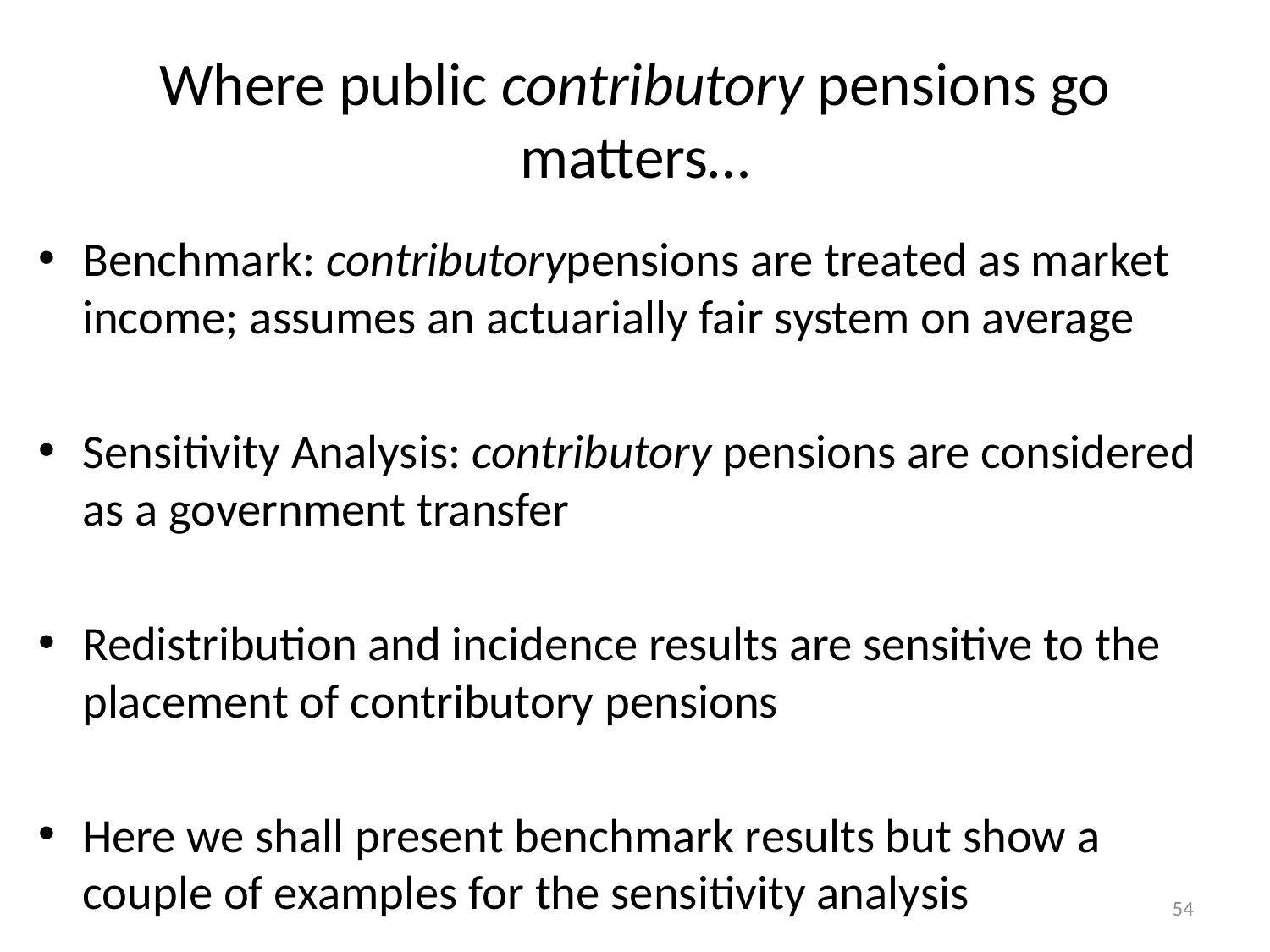

# Where public contributory pensions go matters…
Benchmark: contributorypensions are treated as market income; assumes an actuarially fair system on average

Sensitivity Analysis: contributory pensions are considered as a government transfer

Redistribution and incidence results are sensitive to the placement of contributory pensions

Here we shall present benchmark results but show a couple of examples for the sensitivity analysis
54